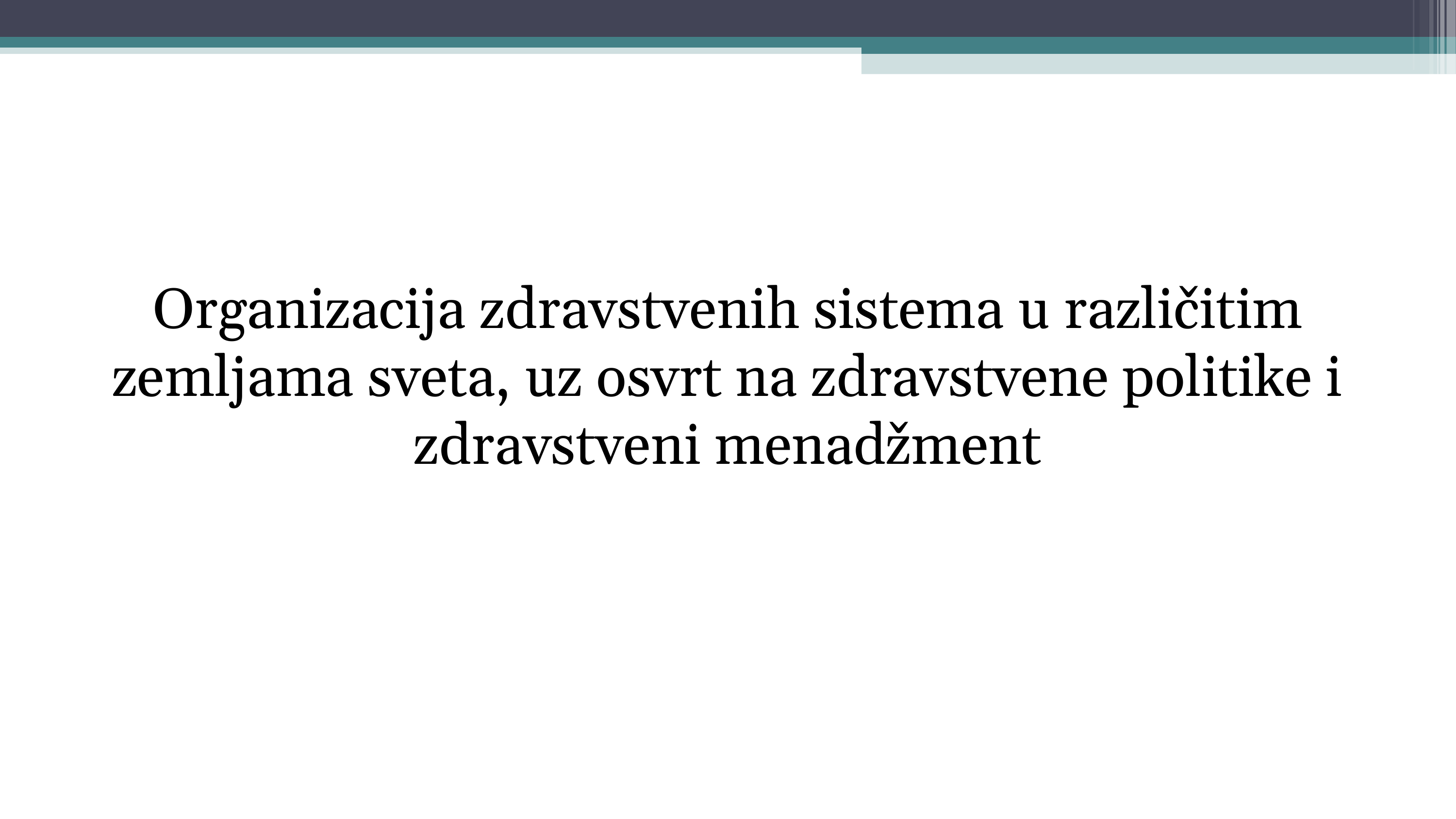

Organizacija zdravstvenih sistema u različitim zemljama sveta, uz osvrt na zdravstvene politike i zdravstveni menadžment